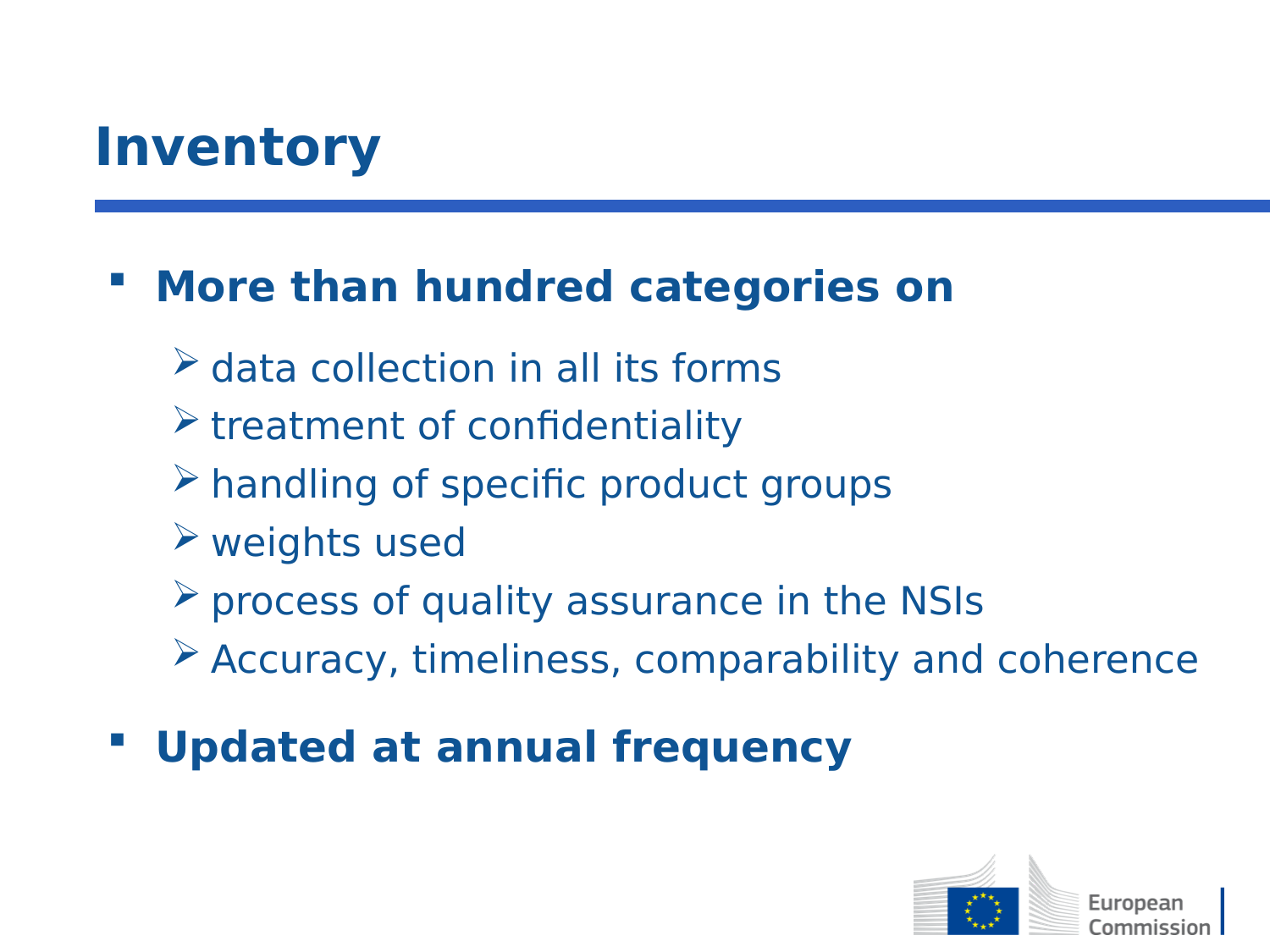

# Inventory
More than hundred categories on
data collection in all its forms
treatment of confidentiality
handling of specific product groups
weights used
process of quality assurance in the NSIs
Accuracy, timeliness, comparability and coherence
Updated at annual frequency